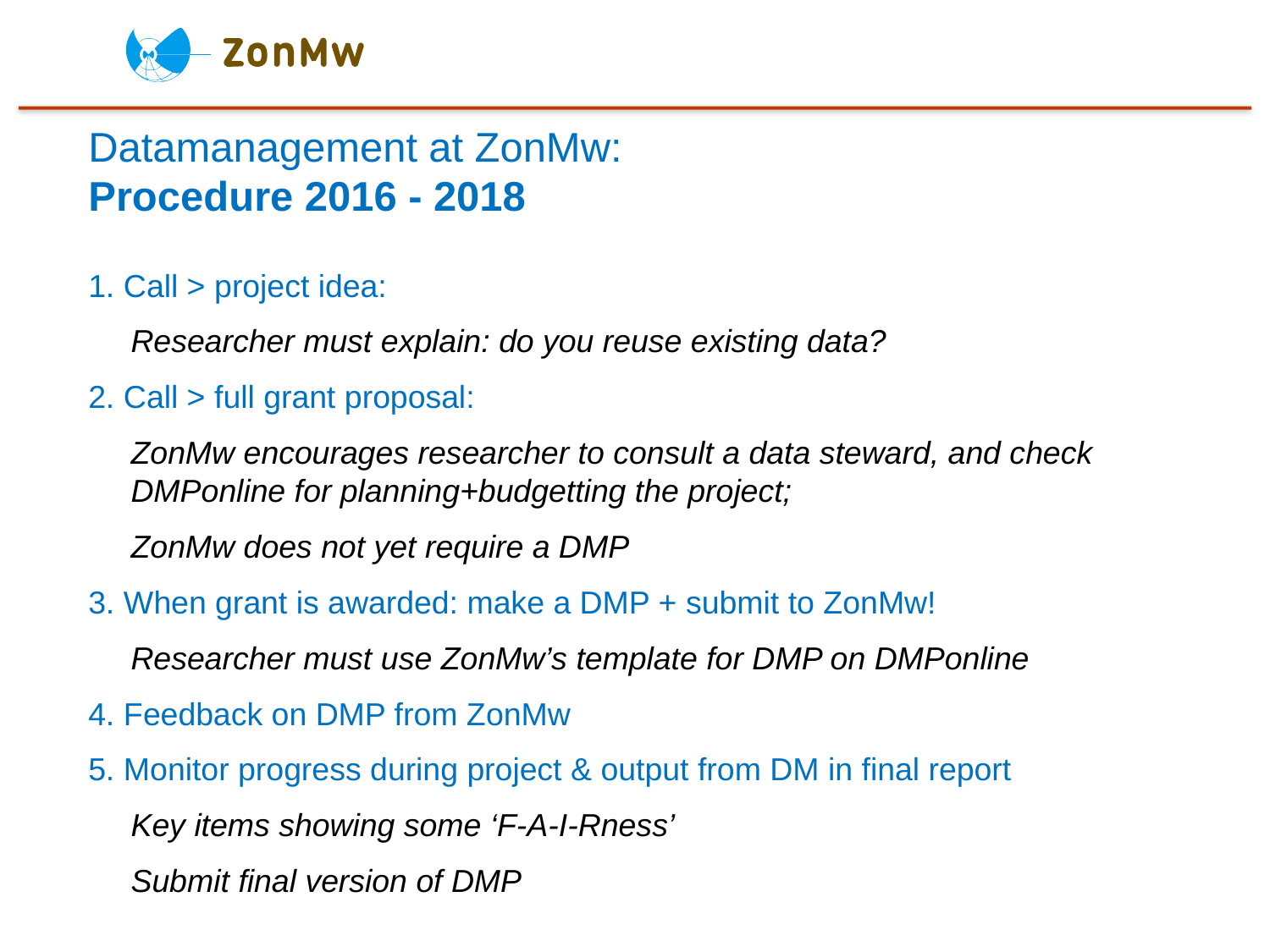

# Datamanagement at ZonMw: Procedure 2016 - 2018
1. Call > project idea:
Researcher must explain: do you reuse existing data?
2. Call > full grant proposal:
ZonMw encourages researcher to consult a data steward, and check DMPonline for planning+budgetting the project;
ZonMw does not yet require a DMP
3. When grant is awarded: make a DMP + submit to ZonMw!
Researcher must use ZonMw’s template for DMP on DMPonline
4. Feedback on DMP from ZonMw
5. Monitor progress during project & output from DM in final report
Key items showing some ‘F-A-I-Rness’
Submit final version of DMP